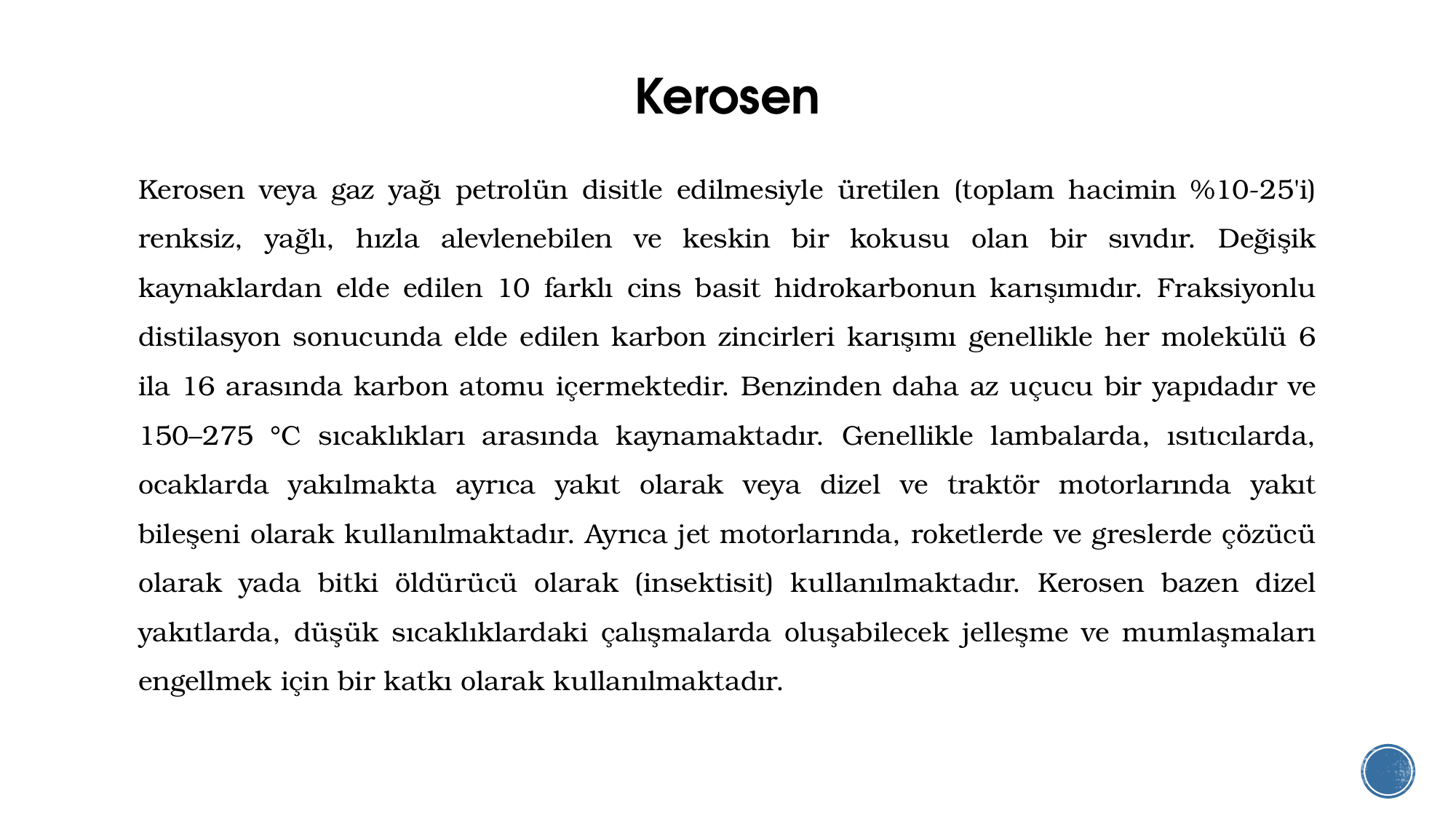

# Kerosen
Kerosen veya gaz yağı petrolün disitle edilmesiyle üretilen (toplam hacimin %10-25'i) renksiz, yağlı, hızla alevlenebilen ve keskin bir kokusu olan bir sıvıdır. Değişik kaynaklardan elde edilen 10 farklı cins basit hidrokarbonun karışımıdır. Fraksiyonlu distilasyon sonucunda elde edilen karbon zincirleri karışımı genellikle her molekülü 6 ila 16 arasında karbon atomu içermektedir. Benzinden daha az uçucu bir yapıdadır ve 150–275 °C sıcaklıkları arasında kaynamaktadır. Genellikle lambalarda, ısıtıcılarda, ocaklarda yakılmakta ayrıca yakıt olarak veya dizel ve traktör motorlarında yakıt bileşeni olarak kullanılmaktadır. Ayrıca jet motorlarında, roketlerde ve greslerde çözücü olarak yada bitki öldürücü olarak (insektisit) kullanılmaktadır. Kerosen bazen dizel yakıtlarda, düşük sıcaklıklardaki çalışmalarda oluşabilecek jelleşme ve mumlaşmaları engellmek için bir katkı olarak kullanılmaktadır.